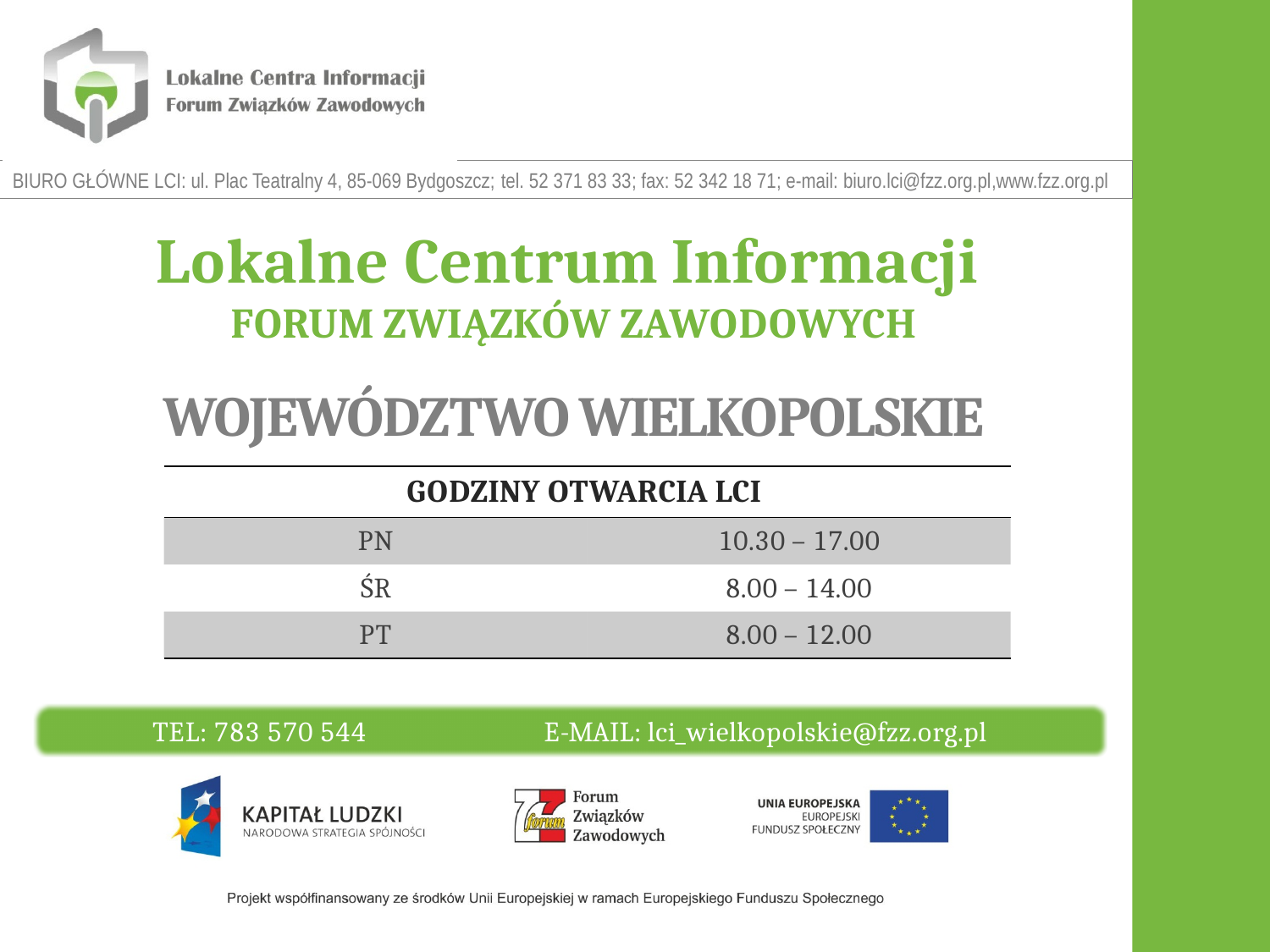

Lokalne Centrum Informacji
FORUM ZWIĄZKÓW ZAWODOWYCH
WOJEWÓDZTWO WIELKOPOLSKIE

| GODZINY OTWARCIA LCI |  |
| --- | --- |
| PN | 10.30 – 17.00 |
| ŚR | 8.00 – 14.00 |
| PT | 8.00 – 12.00 |
TEL: 783 570 544                             E-MAIL: lci_wielkopolskie@fzz.org.pl